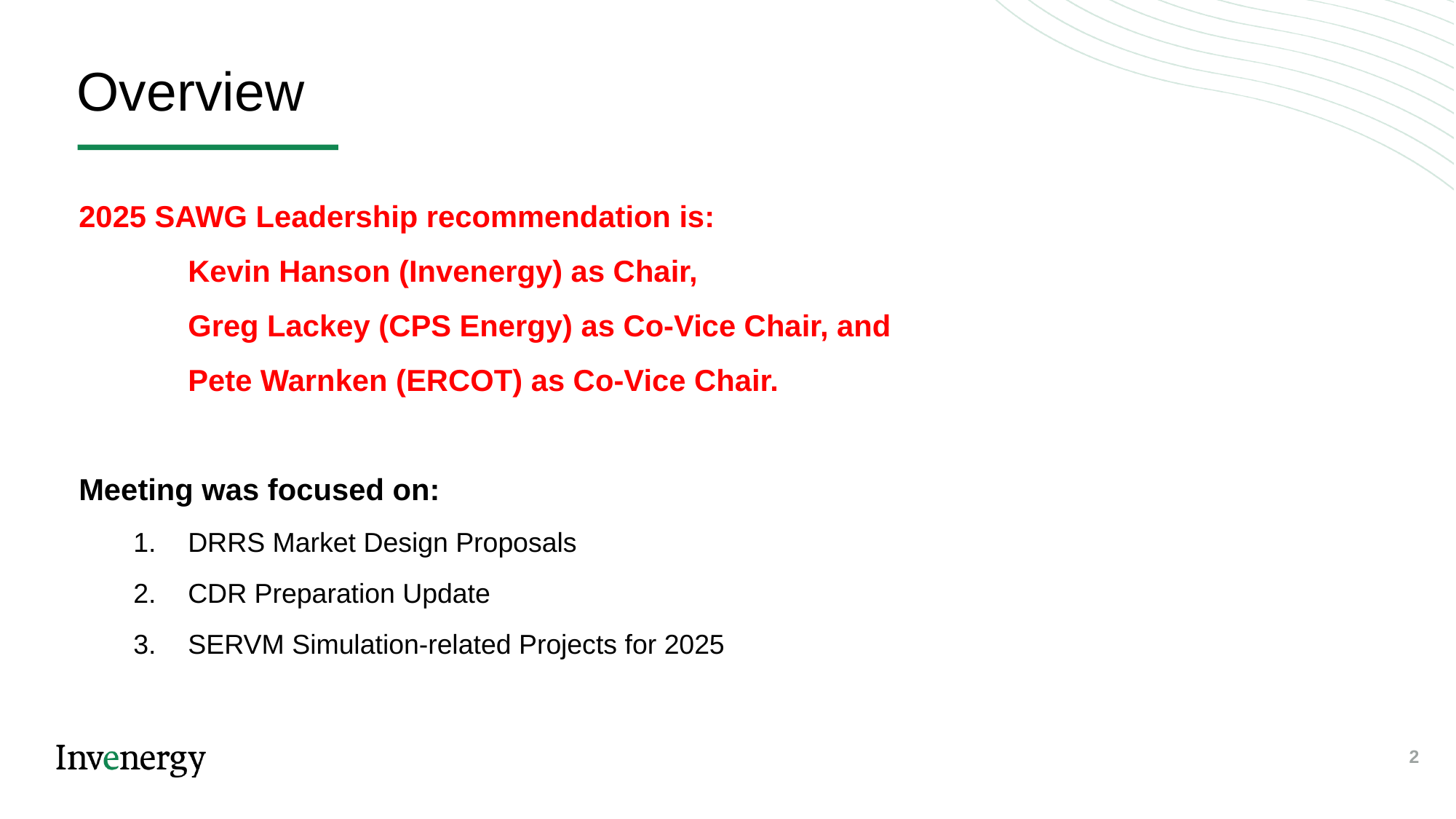

Overview
2025 SAWG Leadership recommendation is:
	Kevin Hanson (Invenergy) as Chair,
	Greg Lackey (CPS Energy) as Co-Vice Chair, and
	Pete Warnken (ERCOT) as Co-Vice Chair.

Meeting was focused on:
DRRS Market Design Proposals
CDR Preparation Update
SERVM Simulation-related Projects for 2025

2